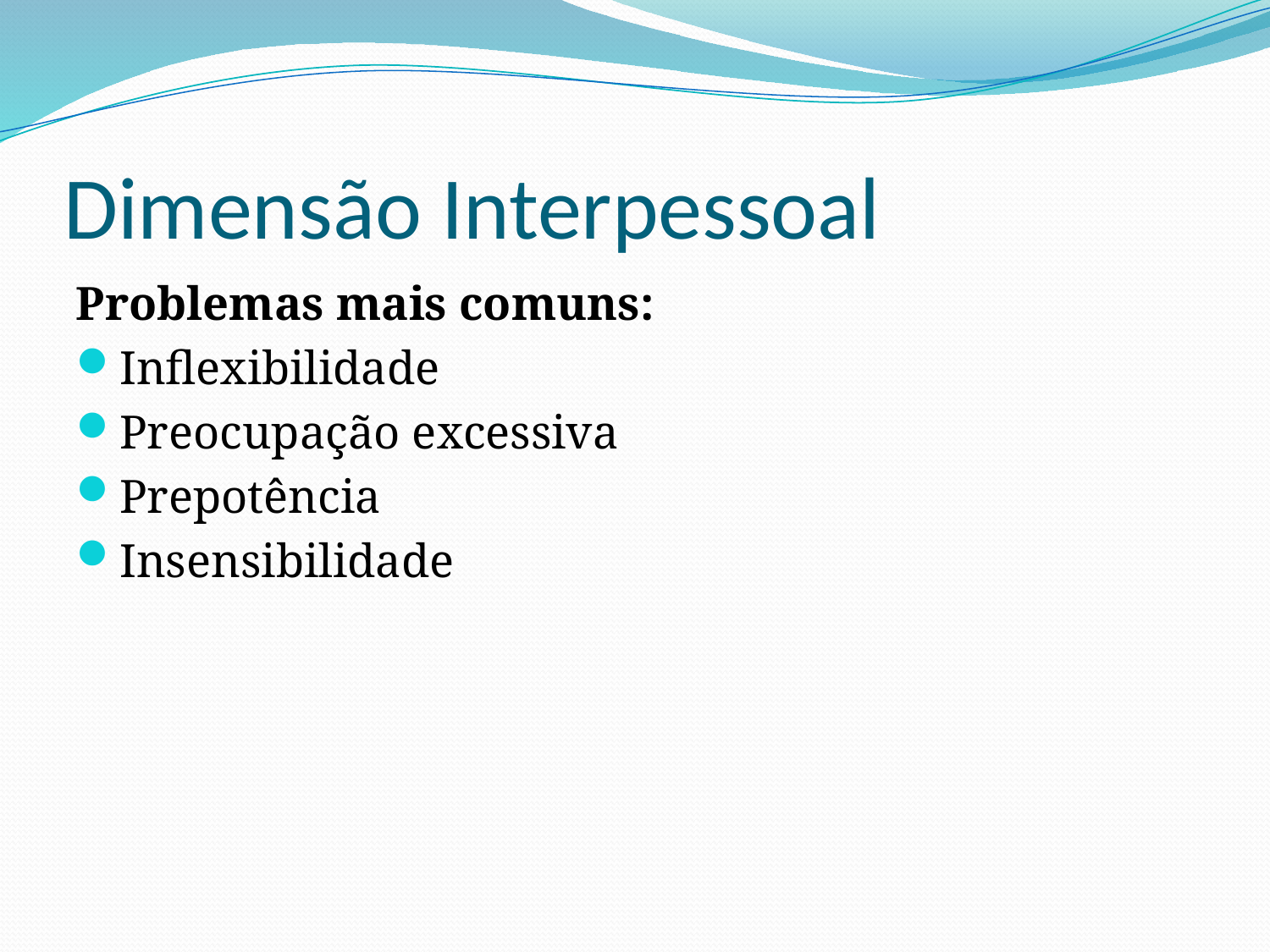

# Dimensão Interpessoal
Problemas mais comuns:
Inflexibilidade
Preocupação excessiva
Prepotência
Insensibilidade